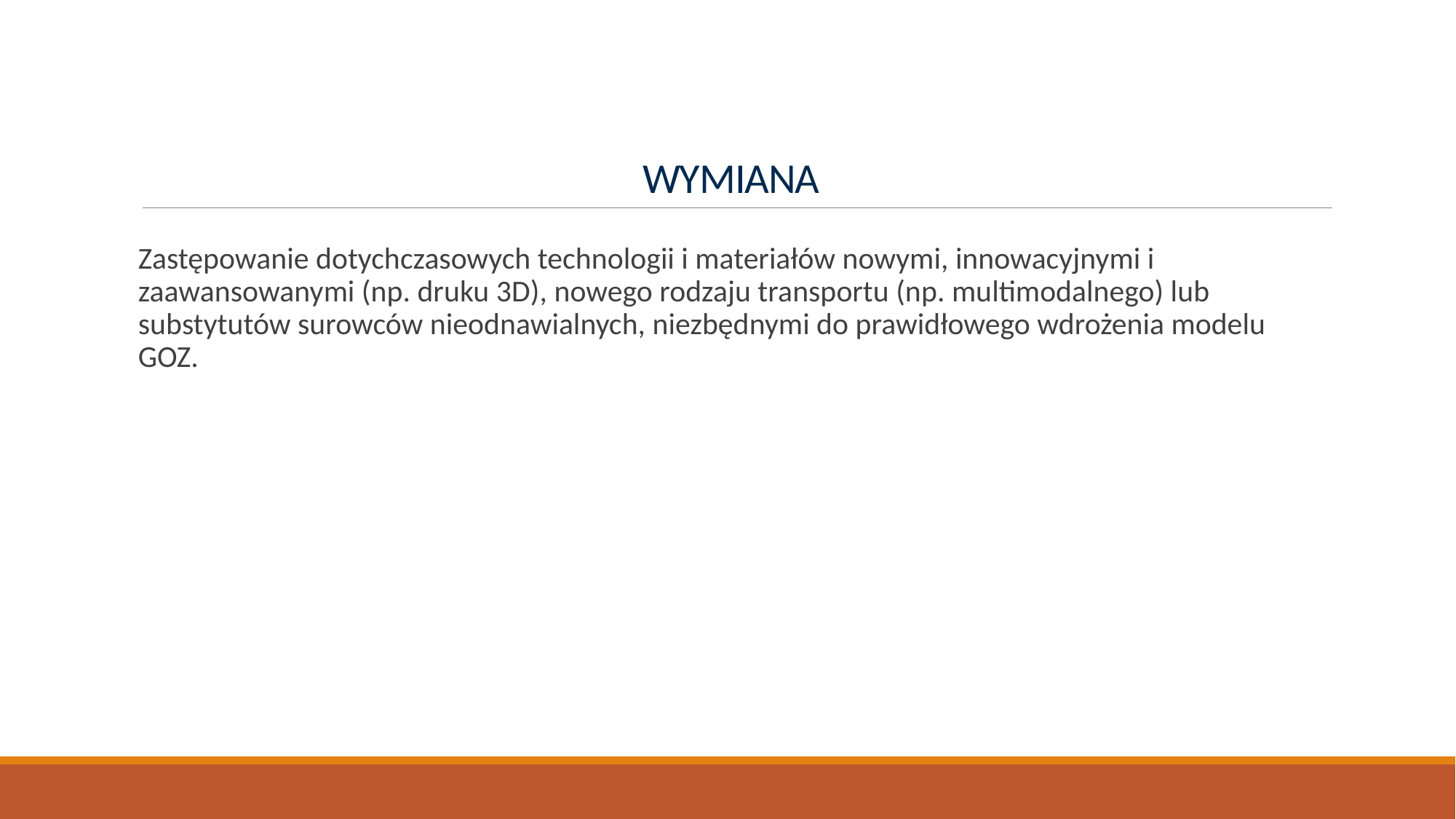

# WYMIANA
Zastępowanie dotychczasowych technologii i materiałów nowymi, innowacyjnymi i zaawansowanymi (np. druku 3D), nowego rodzaju transportu (np. multimodalnego) lub substytutów surowców nieodnawialnych, niezbędnymi do prawidłowego wdrożenia modelu GOZ.